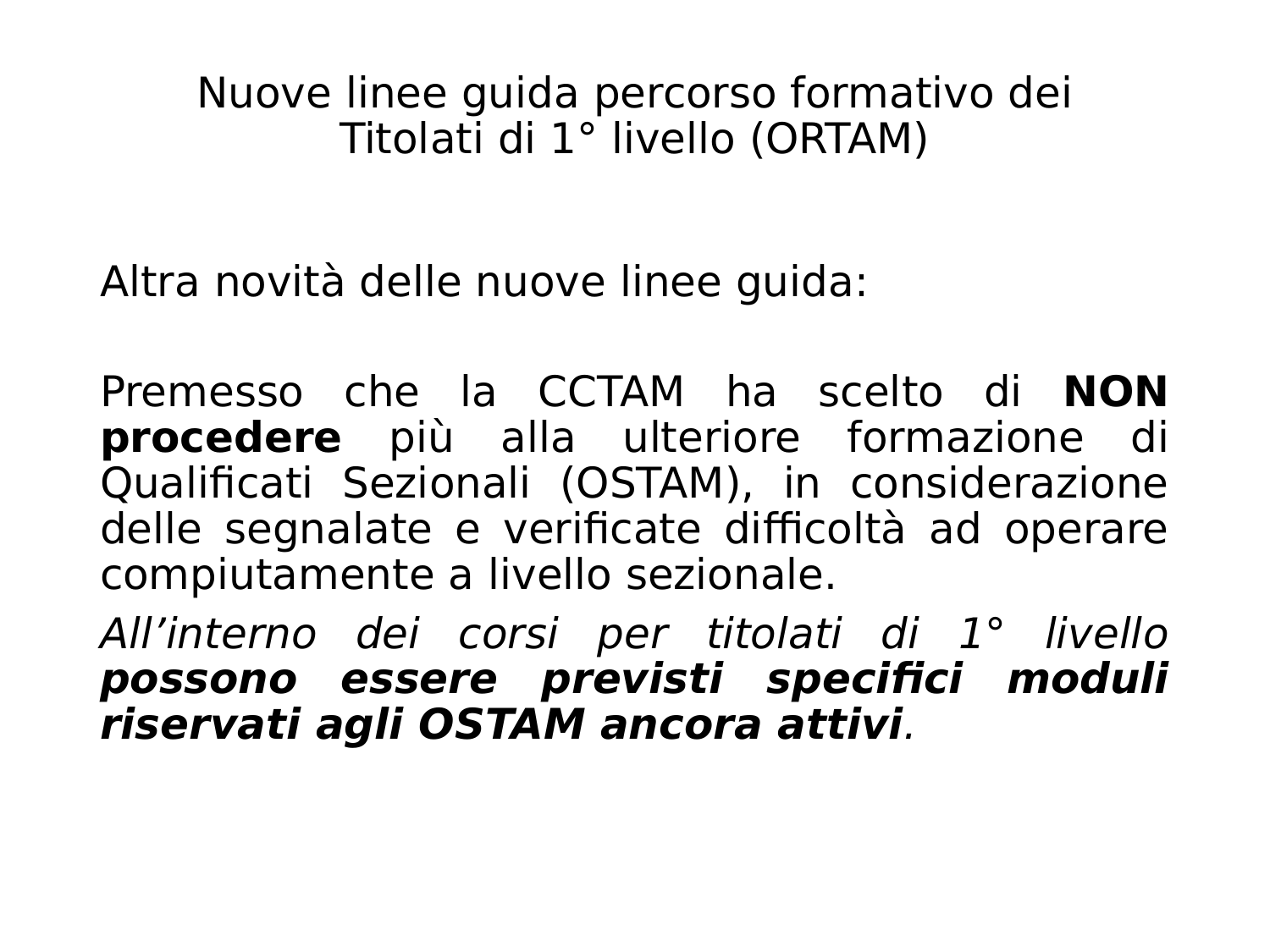

# Nuove linee guida percorso formativo dei Titolati di 1° livello (ORTAM)
Altra novità delle nuove linee guida:

Premesso che la CCTAM ha scelto di NON procedere più alla ulteriore formazione di Qualificati Sezionali (OSTAM), in considerazione delle segnalate e verificate difficoltà ad operare compiutamente a livello sezionale.
All’interno dei corsi per titolati di 1° livello possono essere previsti specifici moduli riservati agli OSTAM ancora attivi.